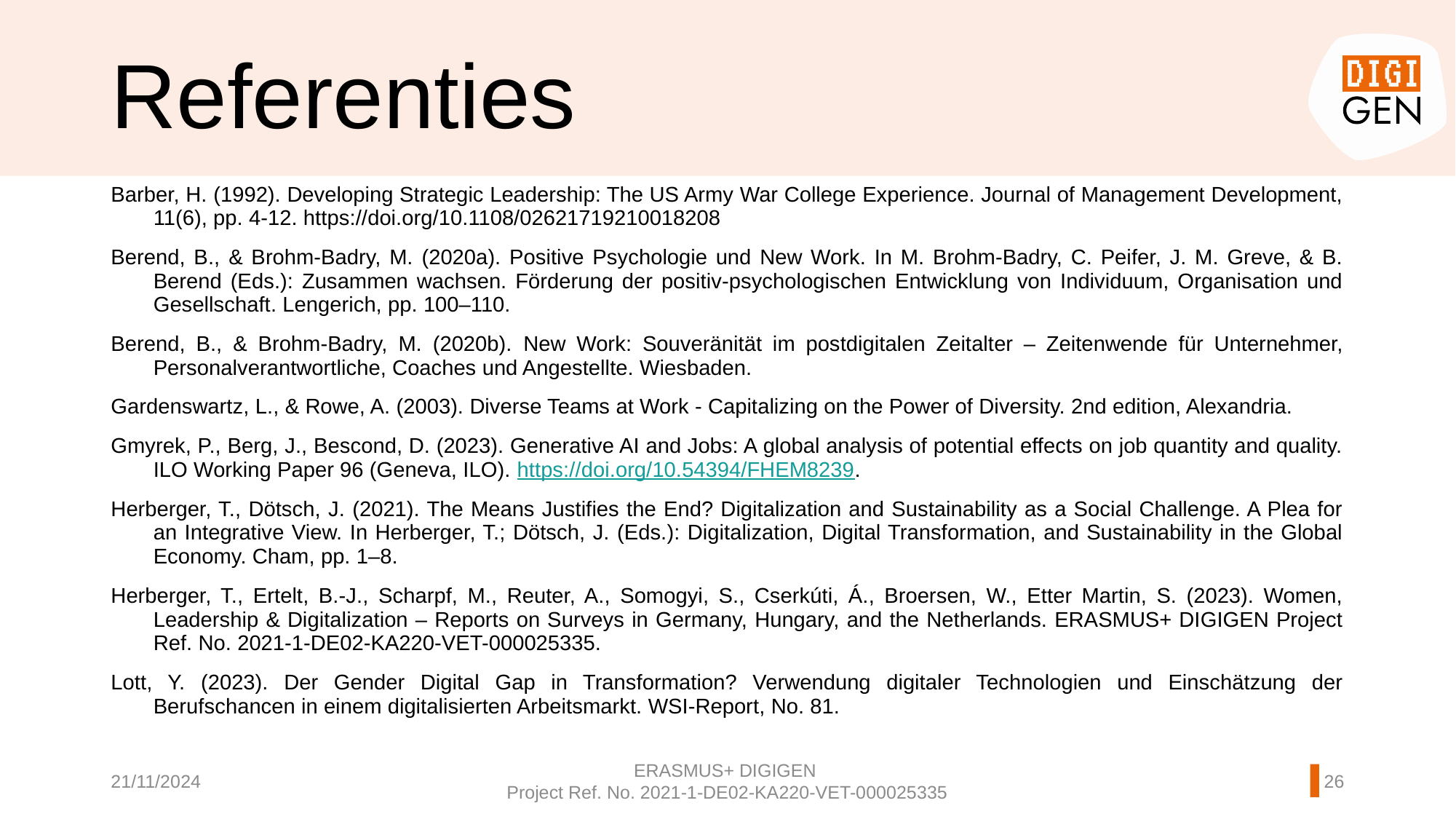

# Referenties
Barber, H. (1992). Developing Strategic Leadership: The US Army War College Experience. Journal of Management Development, 11(6), pp. 4-12. https://doi.org/10.1108/02621719210018208
Berend, B., & Brohm-Badry, M. (2020a). Positive Psychologie und New Work. In M. Brohm-Badry, C. Peifer, J. M. Greve, & B. Berend (Eds.): Zusammen wachsen. Förderung der positiv-psychologischen Entwicklung von Individuum, Organisation und Gesellschaft. Lengerich, pp. 100–110.
Berend, B., & Brohm-Badry, M. (2020b). New Work: Souveränität im postdigitalen Zeitalter – Zeitenwende für Unternehmer, Personalverantwortliche, Coaches und Angestellte. Wiesbaden.
Gardenswartz, L., & Rowe, A. (2003). Diverse Teams at Work - Capitalizing on the Power of Diversity. 2nd edition, Alexandria.
Gmyrek, P., Berg, J., Bescond, D. (2023). Generative AI and Jobs: A global analysis of potential effects on job quantity and quality. ILO Working Paper 96 (Geneva, ILO). https://doi.org/10.54394/FHEM8239.
Herberger, T., Dötsch, J. (2021). The Means Justifies the End? Digitalization and Sustainability as a Social Challenge. A Plea for an Integrative View. In Herberger, T.; Dötsch, J. (Eds.): Digitalization, Digital Transformation, and Sustainability in the Global Economy. Cham, pp. 1–8.
Herberger, T., Ertelt, B.-J., Scharpf, M., Reuter, A., Somogyi, S., Cserkúti, Á., Broersen, W., Etter Martin, S. (2023). Women, Leadership & Digitalization – Reports on Surveys in Germany, Hungary, and the Netherlands. ERASMUS+ DIGIGEN Project Ref. No. 2021-1-DE02-KA220-VET-000025335.
Lott, Y. (2023). Der Gender Digital Gap in Transformation? Verwendung digitaler Technologien und Einschätzung der Berufschancen in einem digitalisierten Arbeitsmarkt. WSI-Report, No. 81.
ERASMUS+ DIGIGEN
Project Ref. No. 2021-1-DE02-KA220-VET-000025335
26
21/11/2024